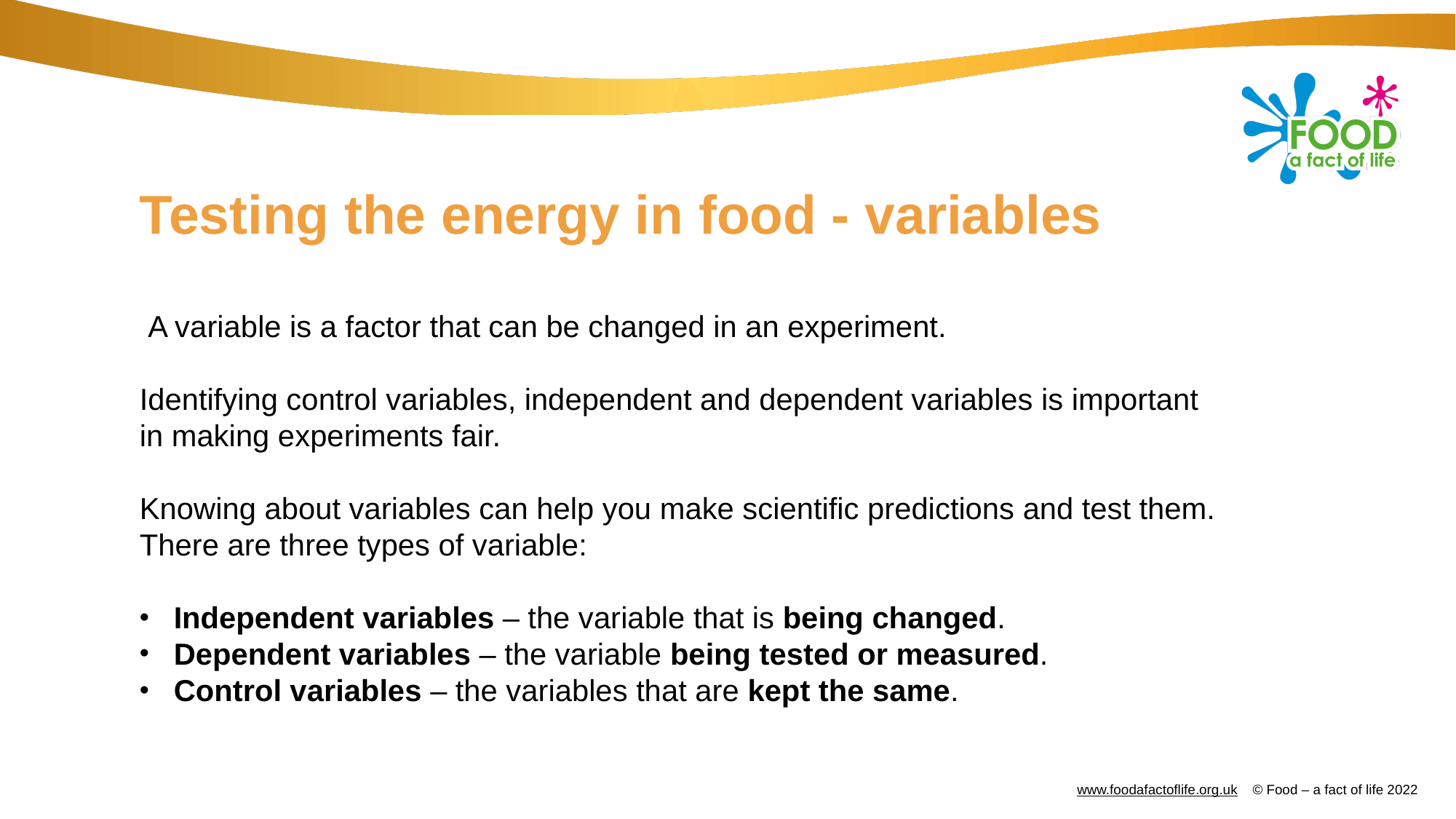

# Testing the energy in food - variables
 A variable is a factor that can be changed in an experiment.

Identifying control variables, independent and dependent variables is important in making experiments fair.

Knowing about variables can help you make scientific predictions and test them.
There are three types of variable:

Independent variables – the variable that is being changed.
Dependent variables – the variable being tested or measured.
Control variables – the variables that are kept the same.